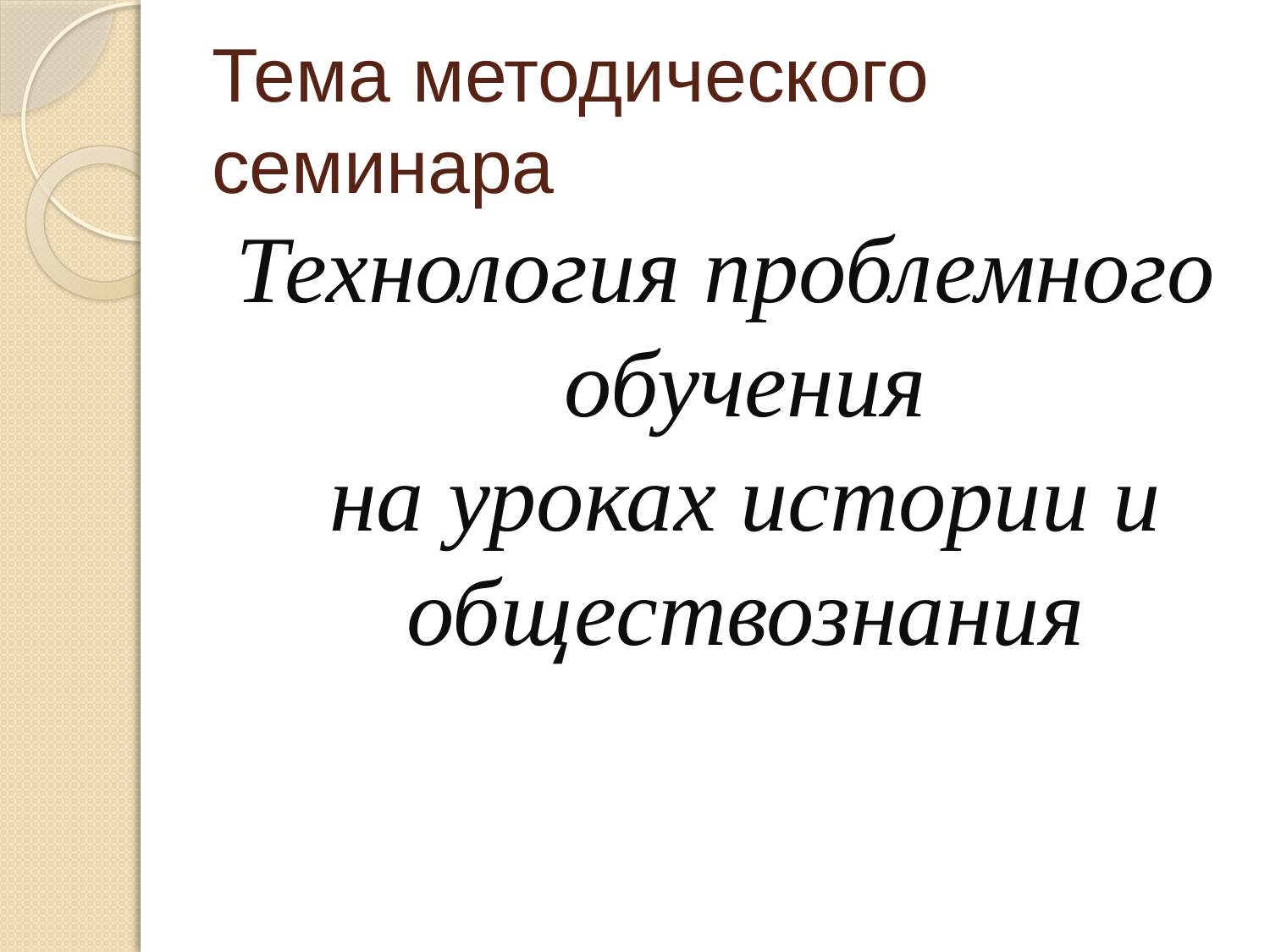

# Тема методического семинара
Технология проблемного обучения
на уроках истории и обществознания